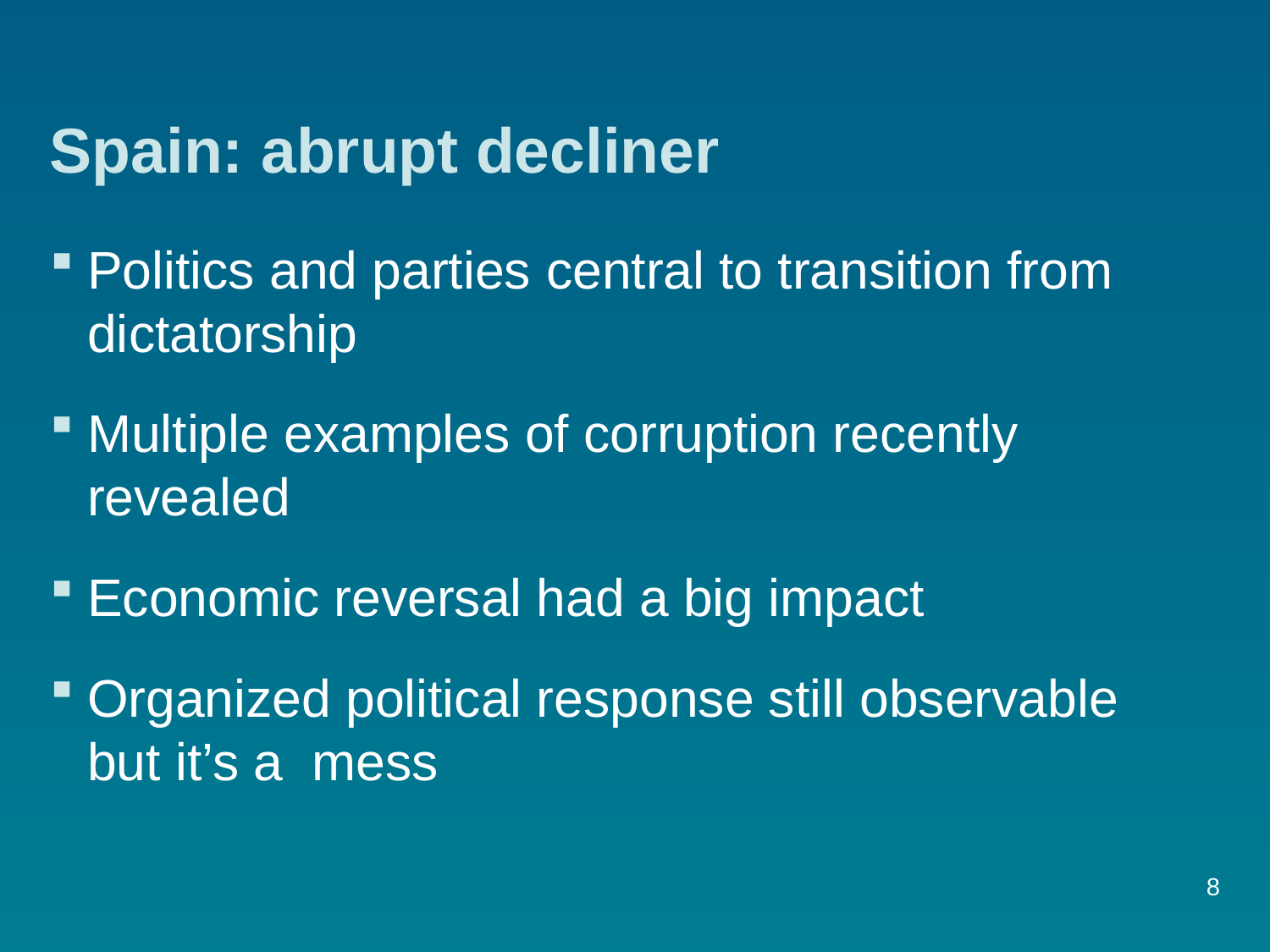

# Spain: abrupt decliner
Politics and parties central to transition from dictatorship
Multiple examples of corruption recently revealed
Economic reversal had a big impact
Organized political response still observable  but it’s a  mess
8